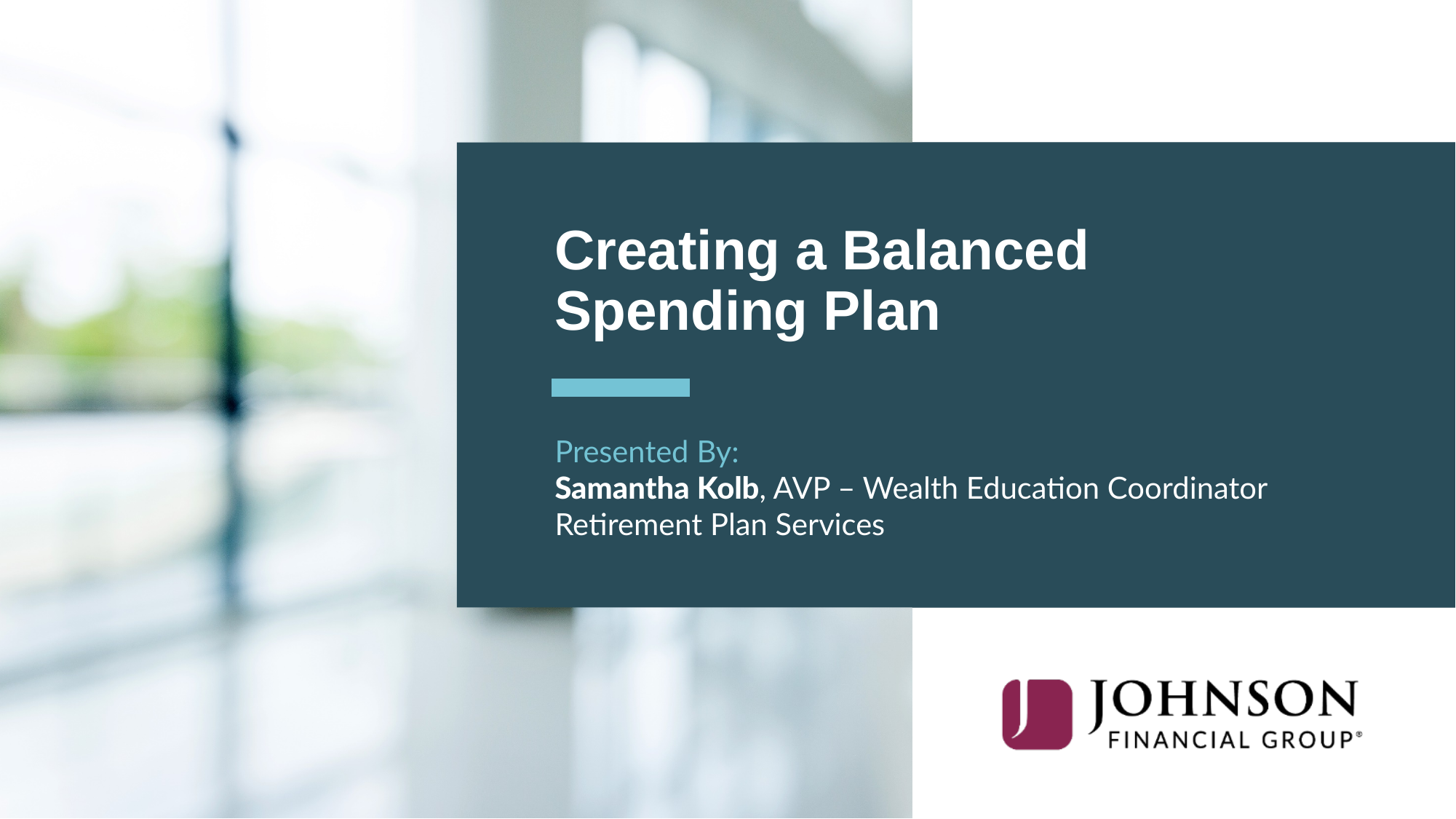

# Creating a Balanced Spending Plan
Presented By:
Samantha Kolb, AVP – Wealth Education Coordinator
Retirement Plan Services